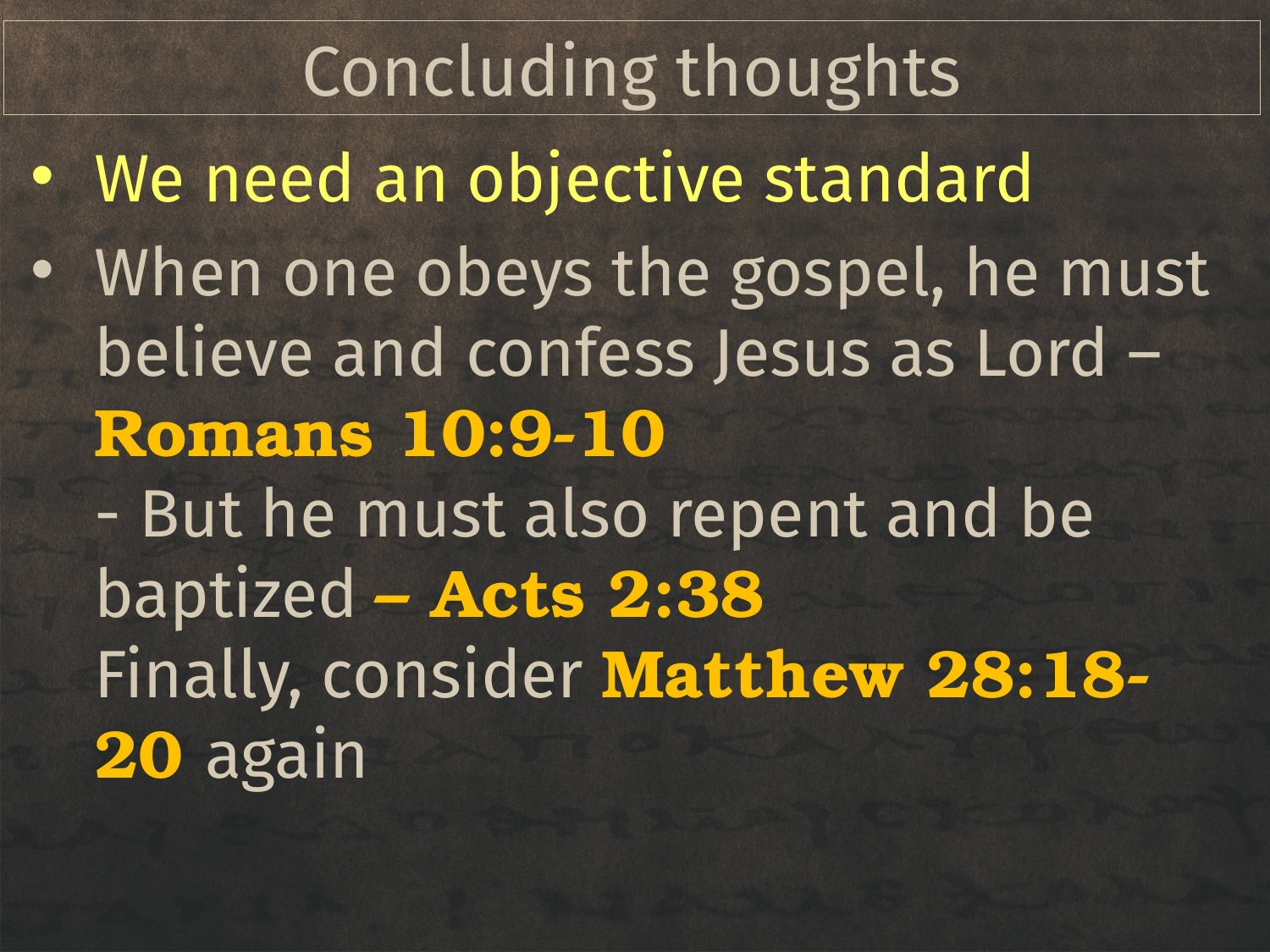

# Concluding thoughts
We need an objective standard
When one obeys the gospel, he must believe and confess Jesus as Lord – Romans 10:9-10
- But he must also repent and be baptized – Acts 2:38
Finally, consider Matthew 28:18-20 again